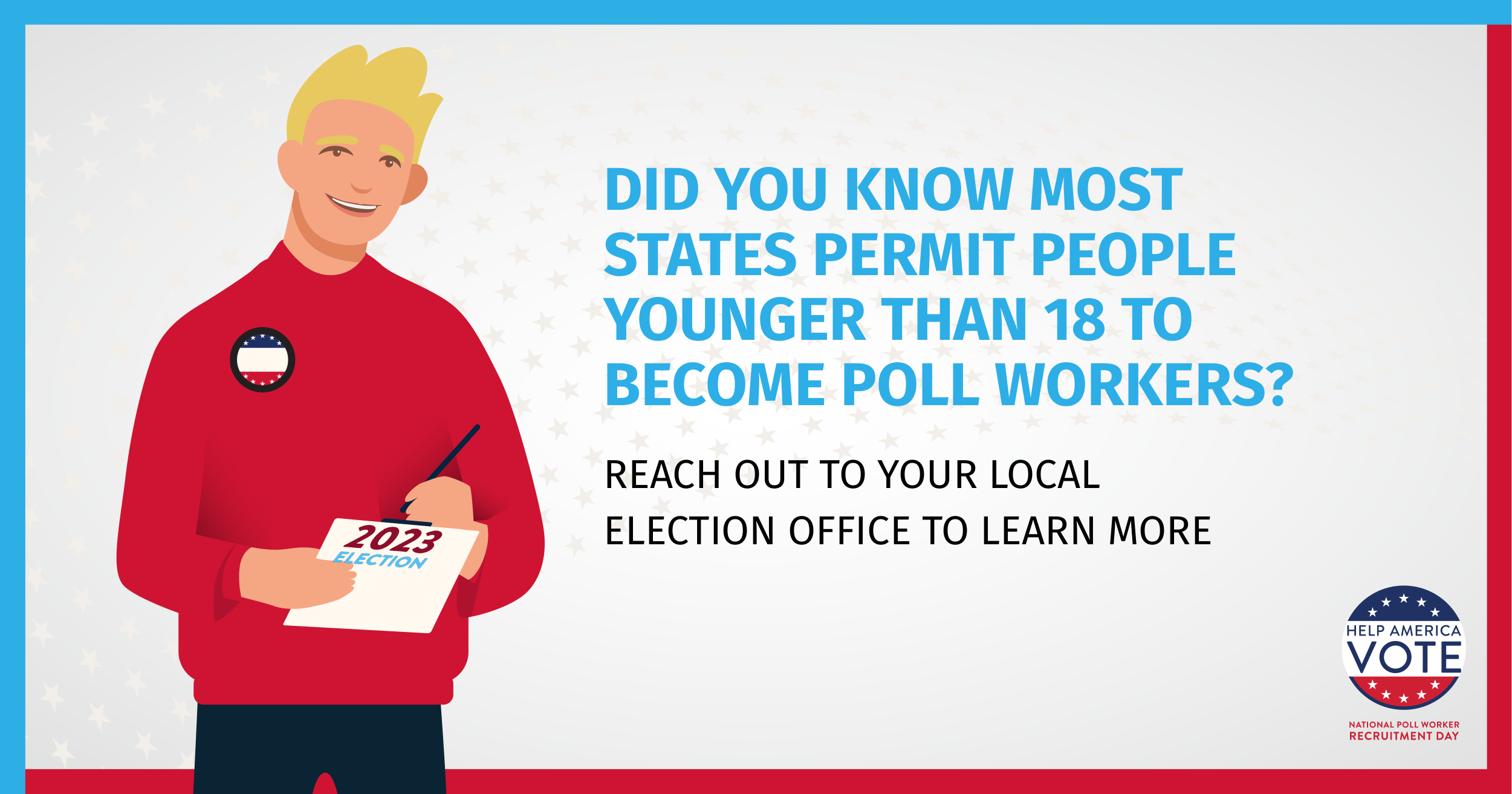

# DID YOU KNOW MOST STATES PERMIT PEOPLE YOUNGER THAN 18 TO BECOME POLL WORKERS?
REACH OUT TO YOUR LOCAL
ELECTION OFFICE TO LEARN MORE